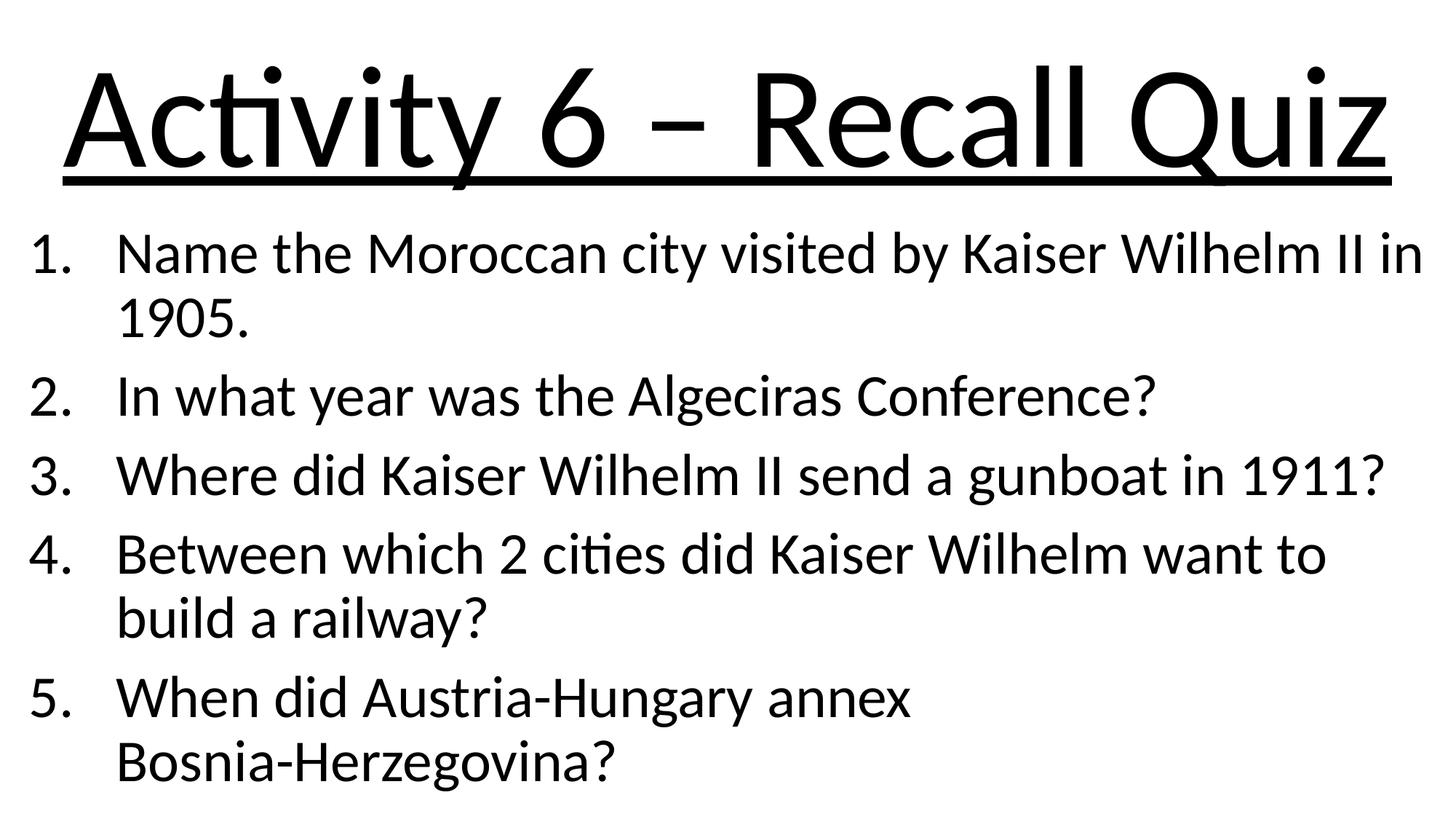

# Activity 6 – Recall Quiz
Name the Moroccan city visited by Kaiser Wilhelm II in 1905.
In what year was the Algeciras Conference?
Where did Kaiser Wilhelm II send a gunboat in 1911?
Between which 2 cities did Kaiser Wilhelm want to build a railway?
When did Austria-Hungary annex                             Bosnia-Herzegovina?